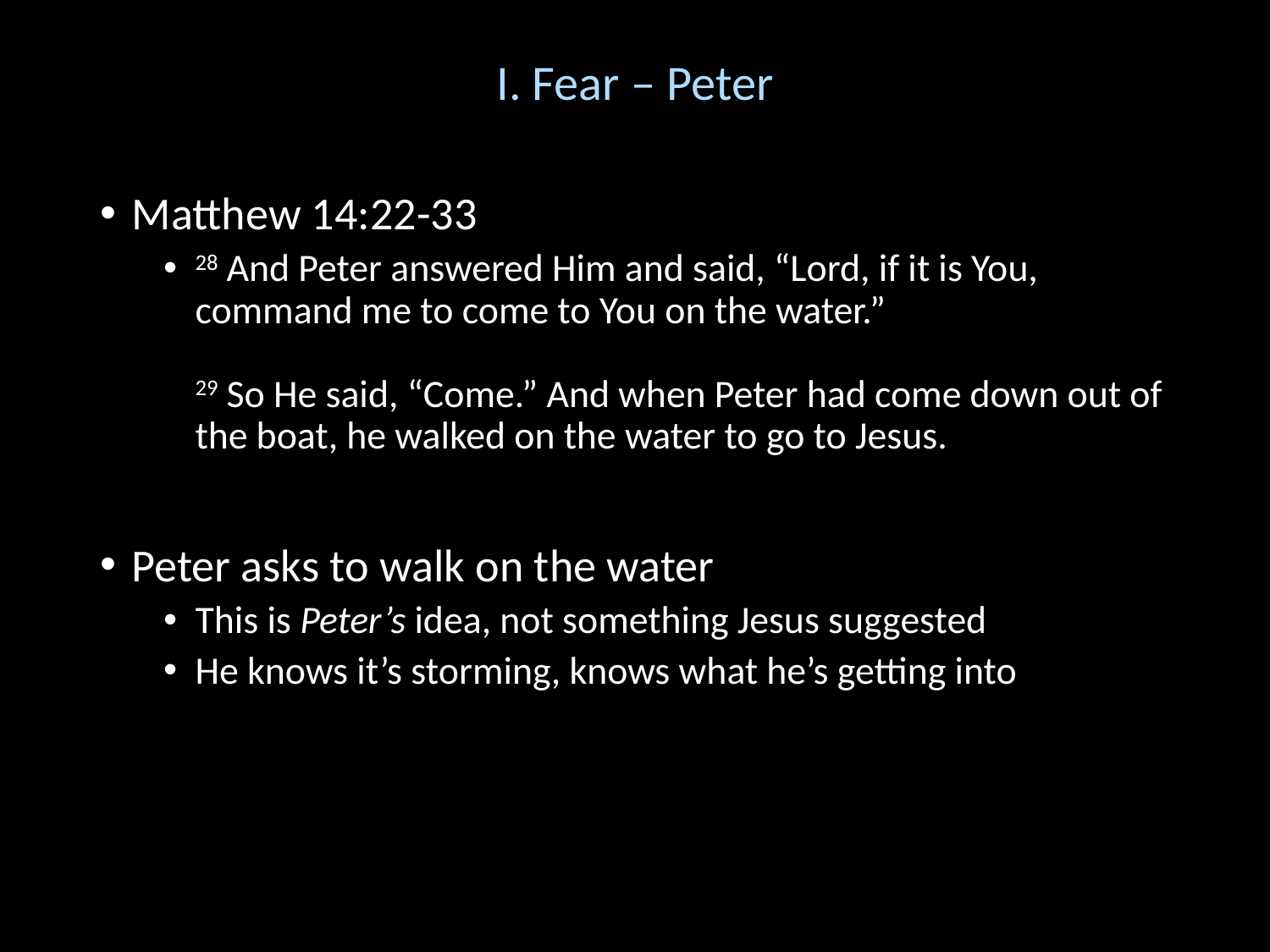

# I. Fear – Peter
Matthew 14:22-33
28 And Peter answered Him and said, “Lord, if it is You, command me to come to You on the water.”
29 So He said, “Come.” And when Peter had come down out of the boat, he walked on the water to go to Jesus.

Peter asks to walk on the water
This is Peter’s idea, not something Jesus suggested
He knows it’s storming, knows what he’s getting into